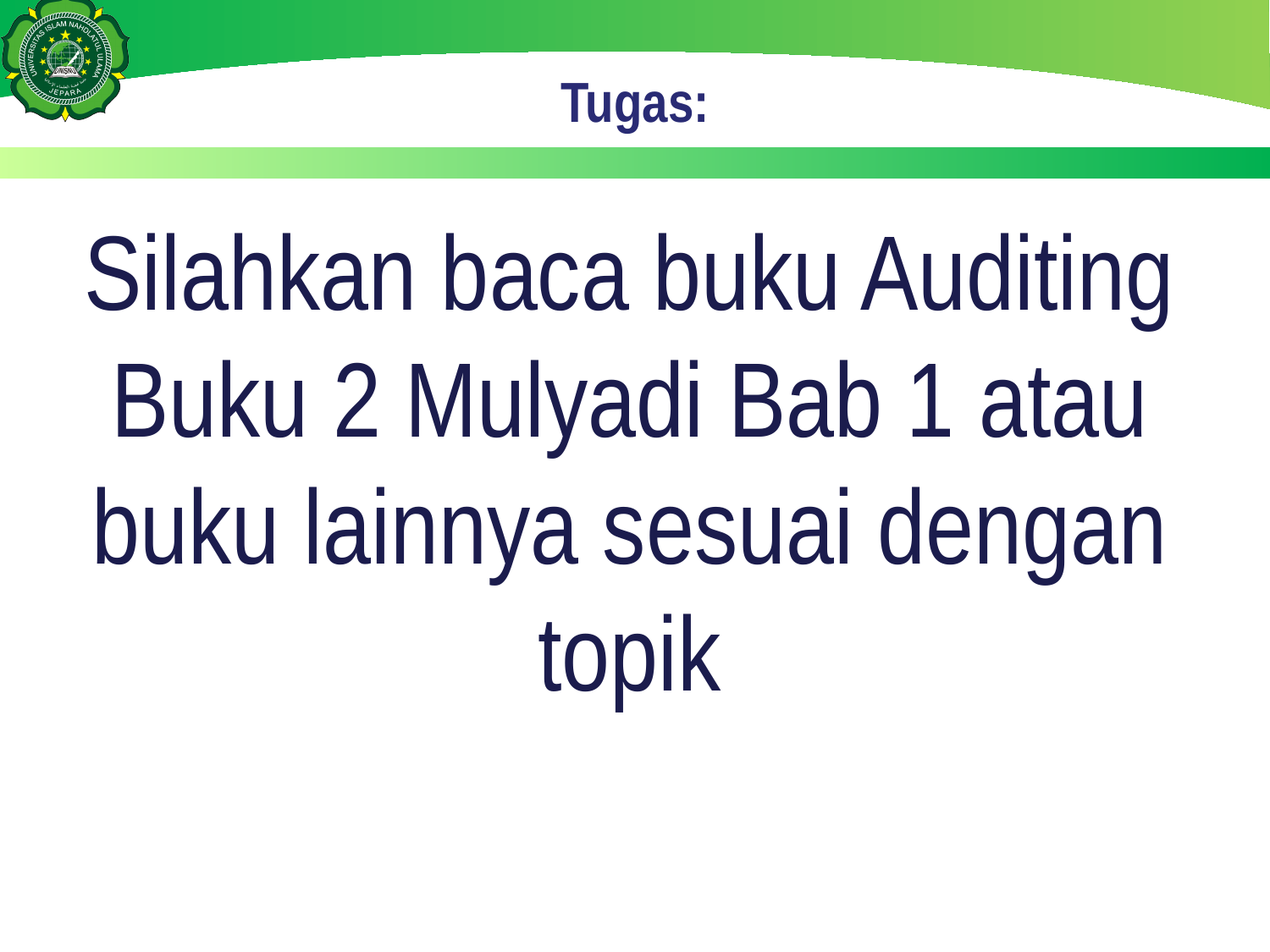

# Tugas:
Silahkan baca buku Auditing Buku 2 Mulyadi Bab 1 atau buku lainnya sesuai dengan topik